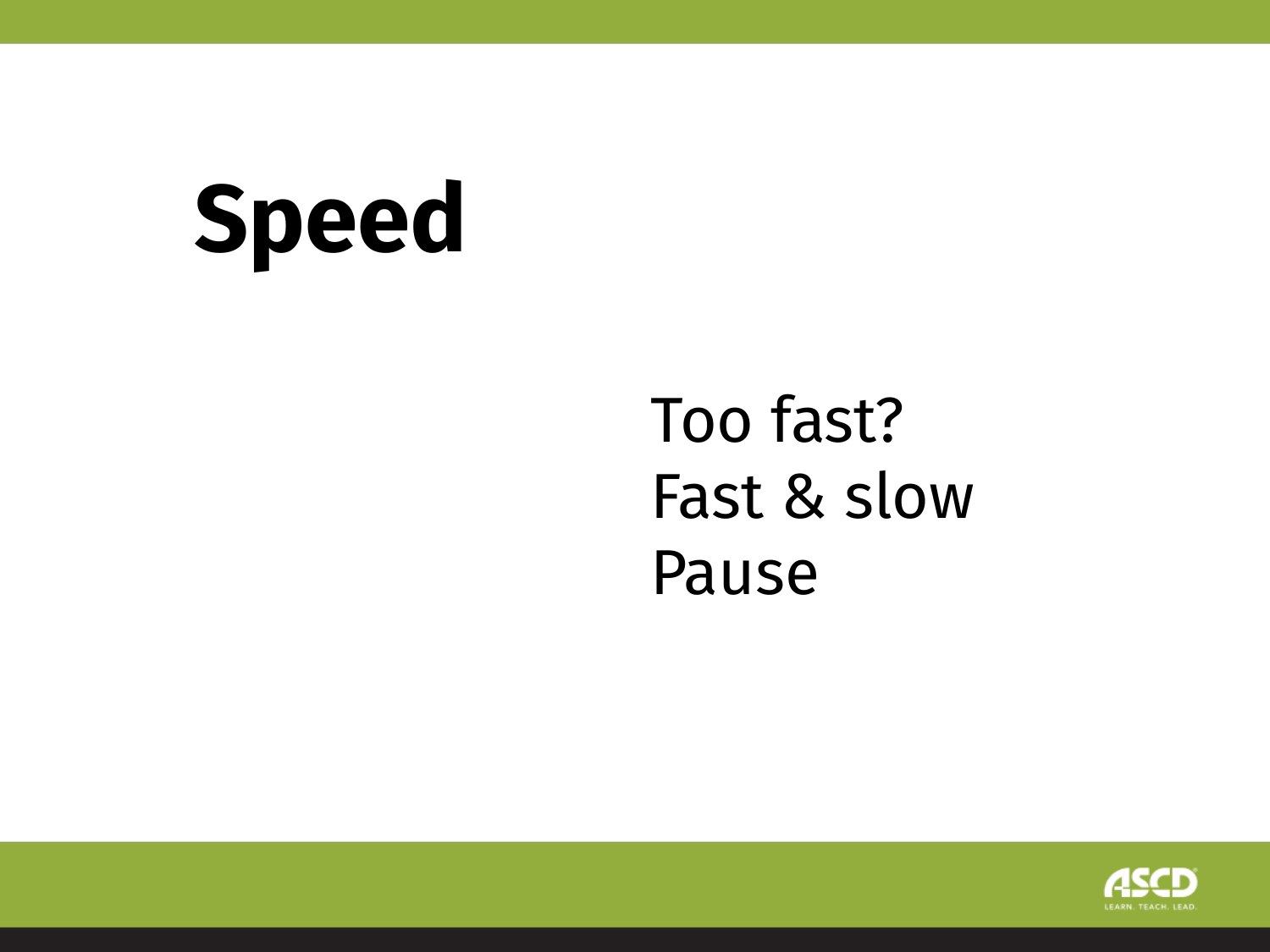

Speed
Too fast?
Fast & slow
Pause